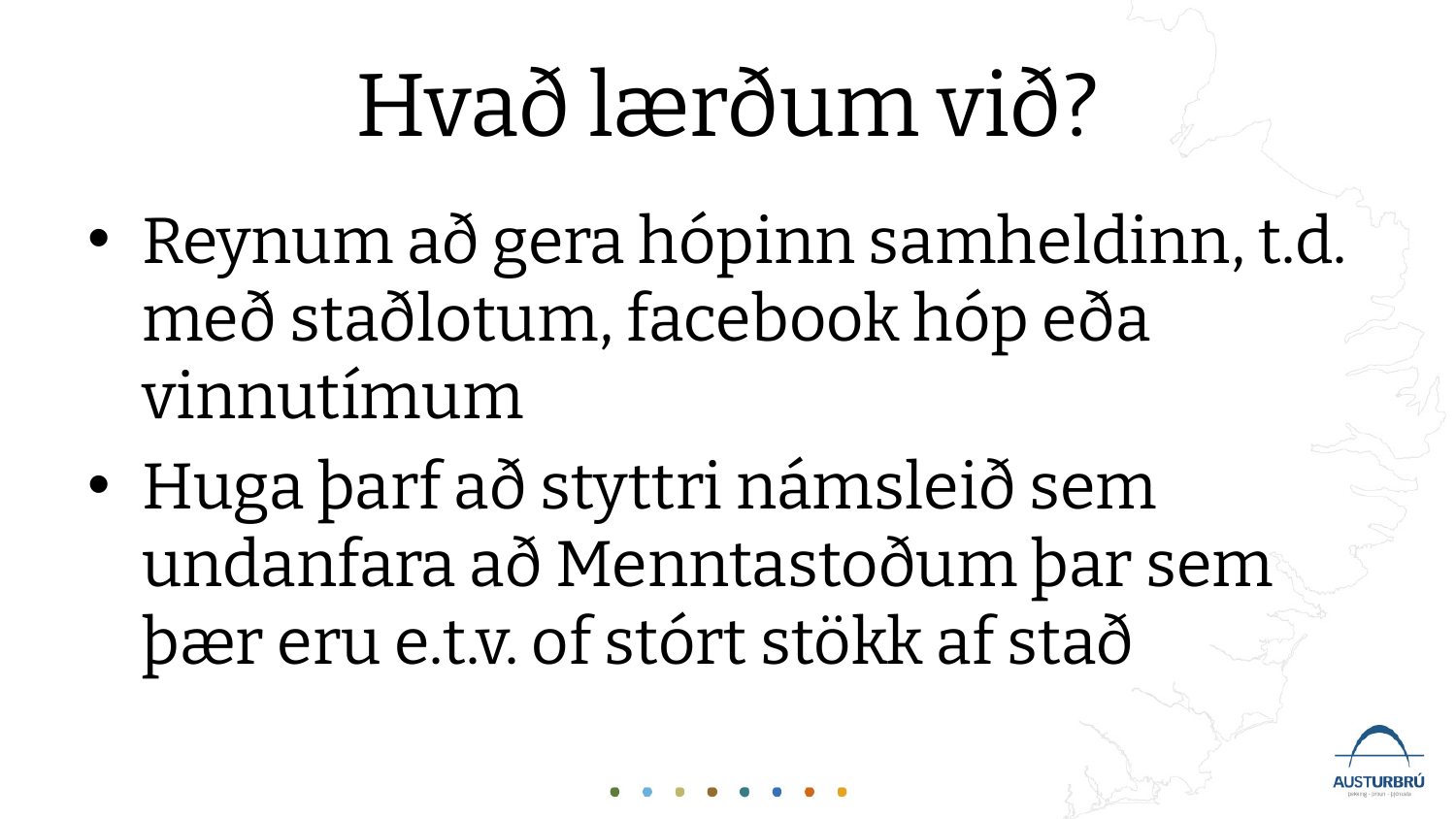

# Hvað lærðum við?
Reynum að gera hópinn samheldinn, t.d. með staðlotum, facebook hóp eða vinnutímum
Huga þarf að styttri námsleið sem  undanfara að Menntastoðum þar sem þær eru e.t.v. of stórt stökk af stað